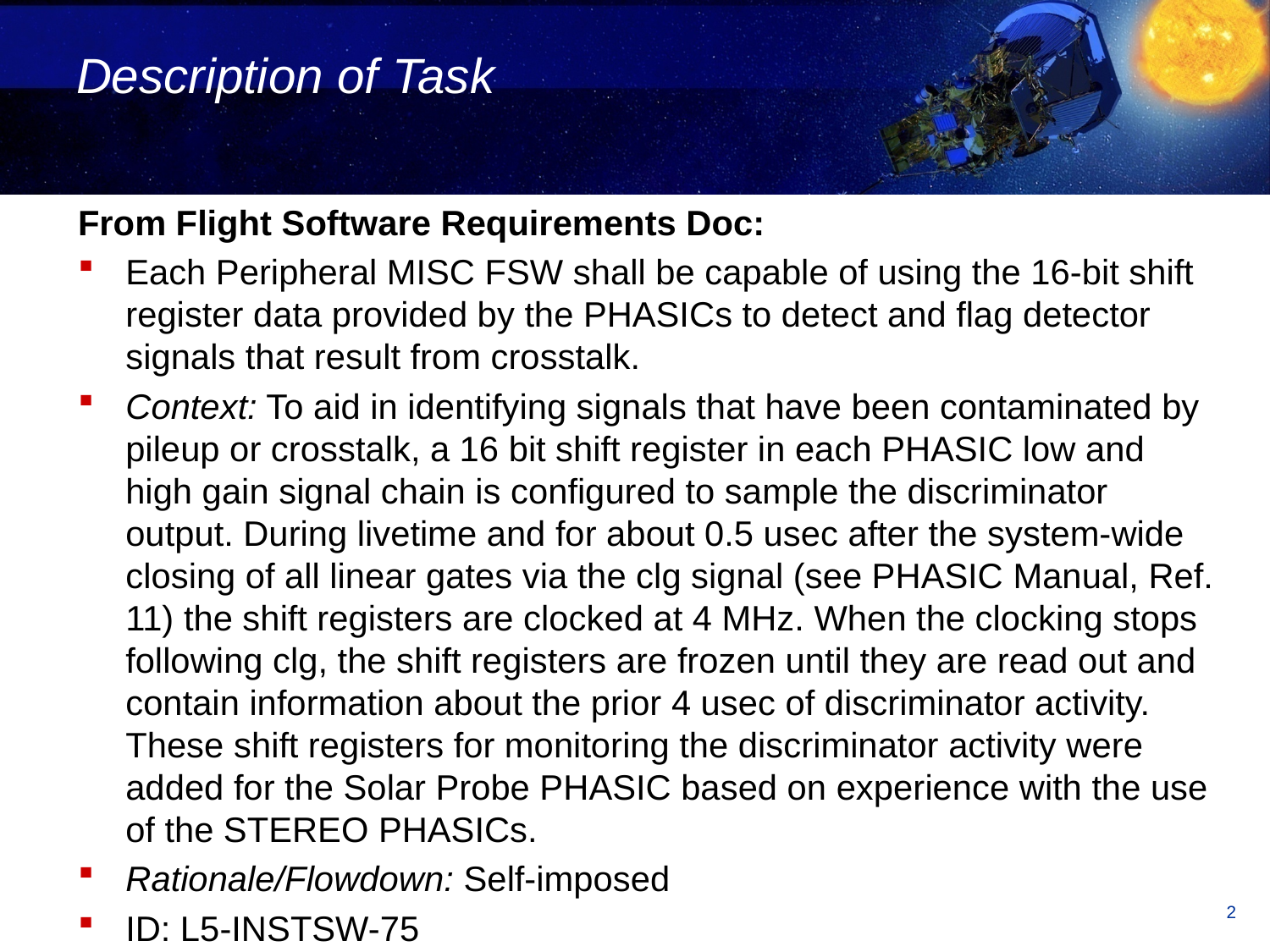

# Description of Task
From Flight Software Requirements Doc:
Each Peripheral MISC FSW shall be capable of using the 16-bit shift register data provided by the PHASICs to detect and flag detector signals that result from crosstalk.
Context: To aid in identifying signals that have been contaminated by pileup or crosstalk, a 16 bit shift register in each PHASIC low and high gain signal chain is configured to sample the discriminator output. During livetime and for about 0.5 usec after the system-wide closing of all linear gates via the clg signal (see PHASIC Manual, Ref. 11) the shift registers are clocked at 4 MHz. When the clocking stops following clg, the shift registers are frozen until they are read out and contain information about the prior 4 usec of discriminator activity. These shift registers for monitoring the discriminator activity were added for the Solar Probe PHASIC based on experience with the use of the STEREO PHASICs.
Rationale/Flowdown: Self-imposed
ID: L5-INSTSW-75

2